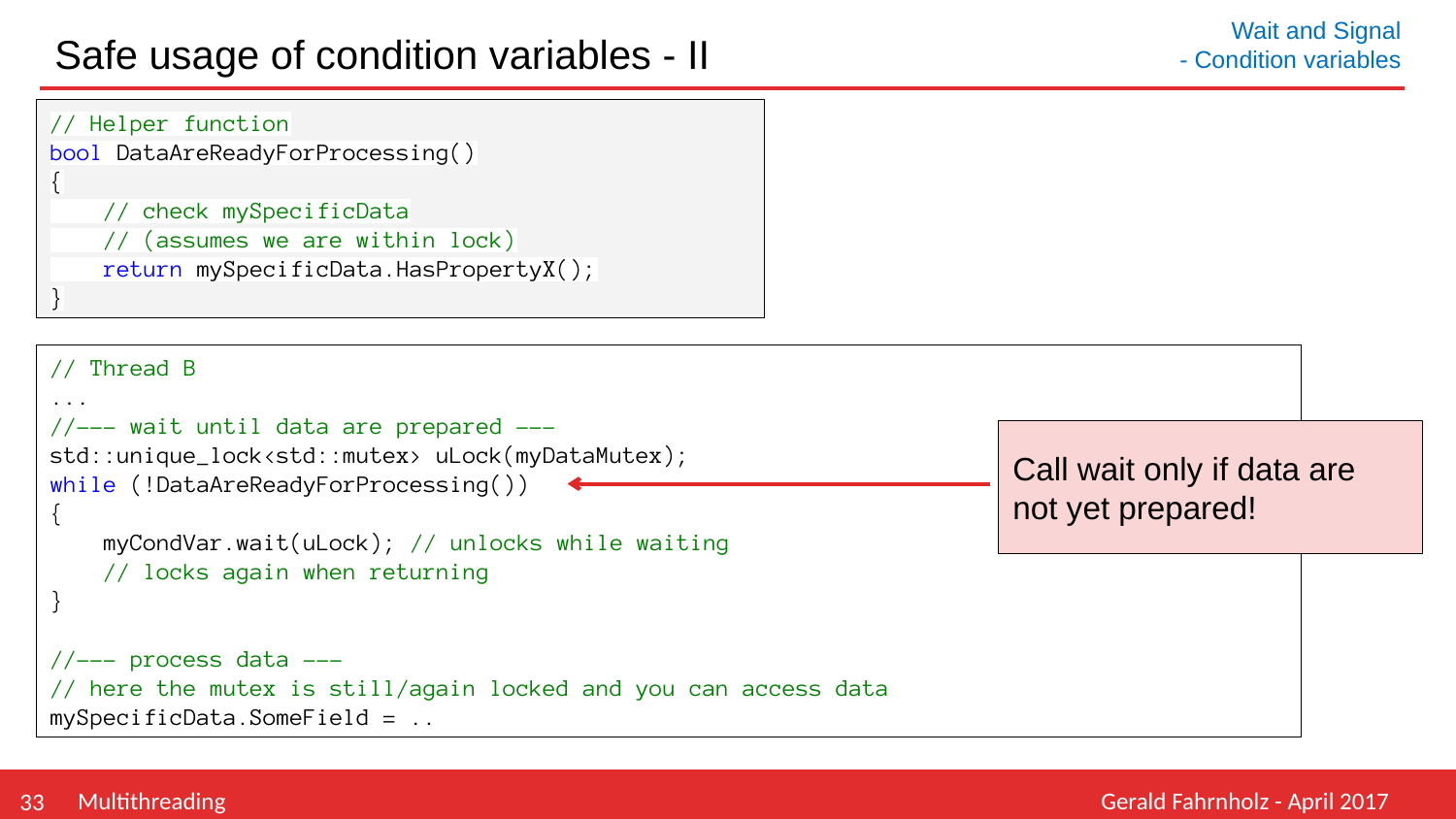

# Safe usage of condition variables - II
Wait and Signal
 - Condition variables

// Helper function
bool DataAreReadyForProcessing()
{
    // check mySpecificData
    // (assumes we are within lock)
    return mySpecificData.HasPropertyX();
}
// Thread B
...
//--- wait until data are prepared ---
std::unique_lock<std::mutex> uLock(myDataMutex);
while (!DataAreReadyForProcessing())
{
    myCondVar.wait(uLock); // unlocks while waiting
    // locks again when returning
}

//--- process data ---
// here the mutex is still/again locked and you can access data
mySpecificData.SomeField = ..
Call wait only if data are not yet prepared!
Multithreading
Gerald Fahrnholz - April 2017